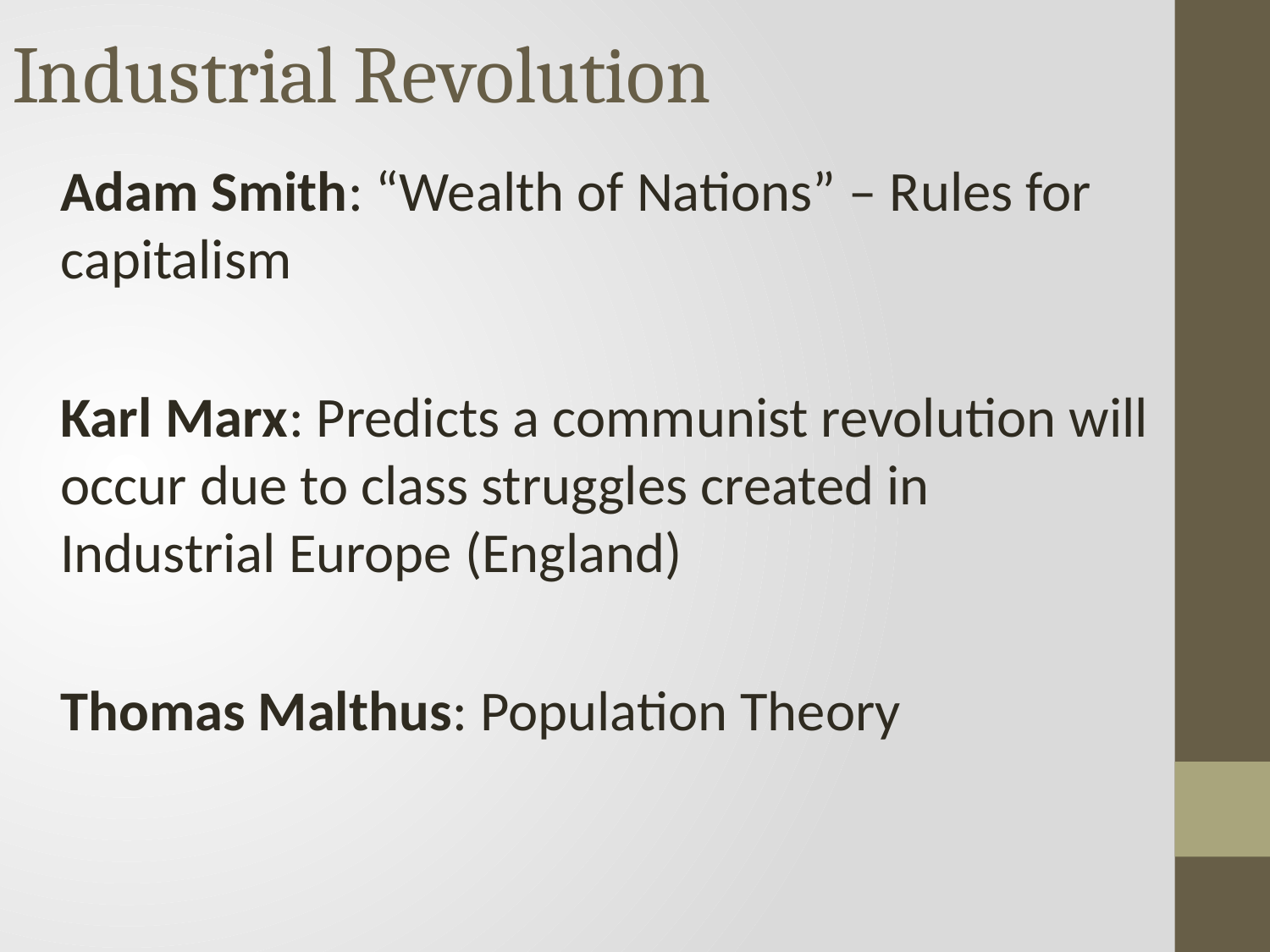

# Industrial Revolution
Adam Smith: “Wealth of Nations” – Rules for capitalism

Karl Marx: Predicts a communist revolution will occur due to class struggles created in Industrial Europe (England)

Thomas Malthus: Population Theory